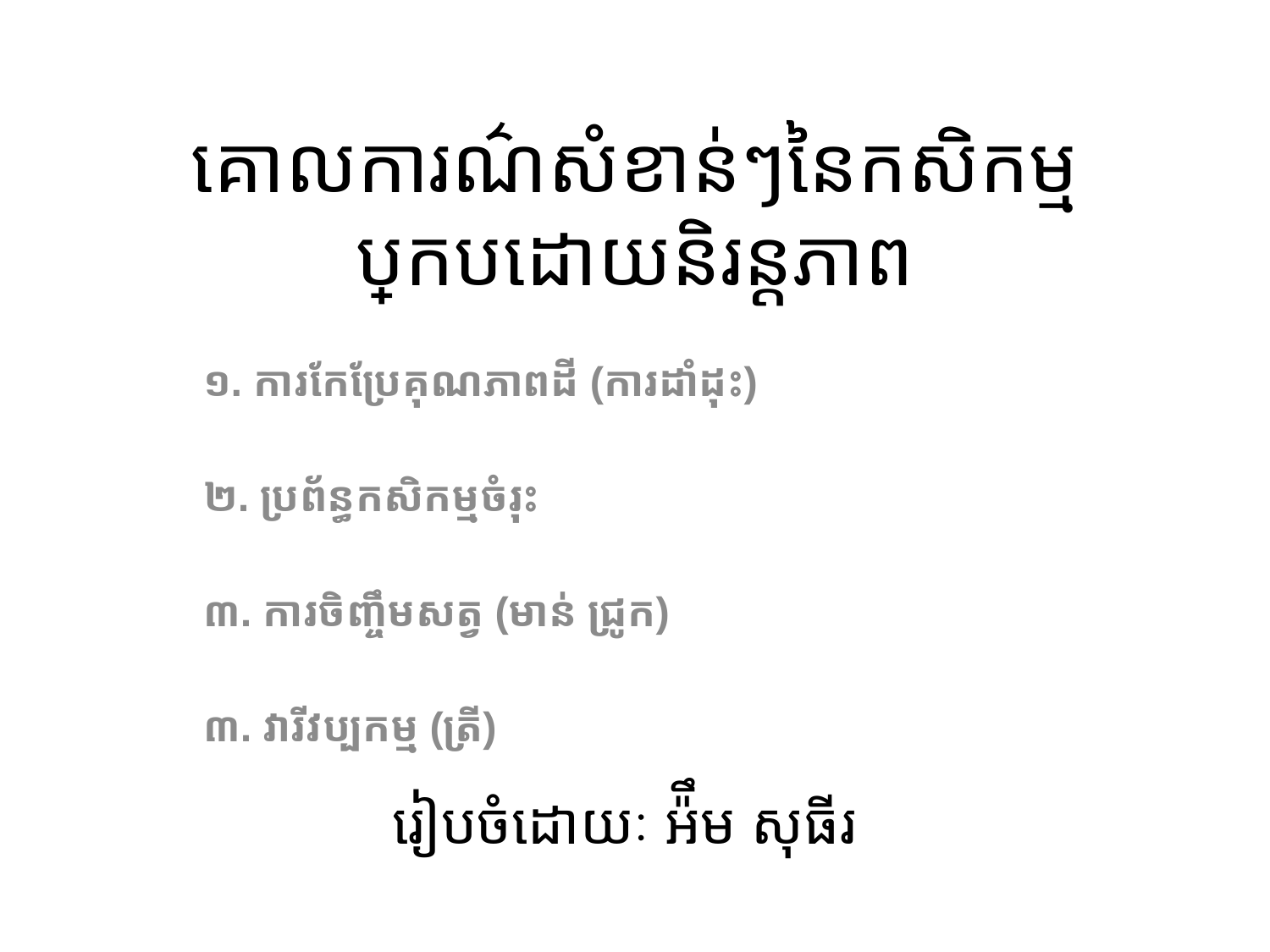

# គោលការណ៌សំខាន់ៗនៃកសិកម្មប្រកបដោយនិរន្តភាព
១.​​ ការកែប្រែគុណភាពដី​​ (ការដាំដុះ)

២. ប្រព័ន្ធកសិកម្មចំរុះ

៣. ការចិញ្ចឹមសត្វ (មាន់ ជ្រូក)

៣. វារីវប្បកម្ម (ត្រី)
រៀបចំដោយៈ អ៉ឹម សុធីរ